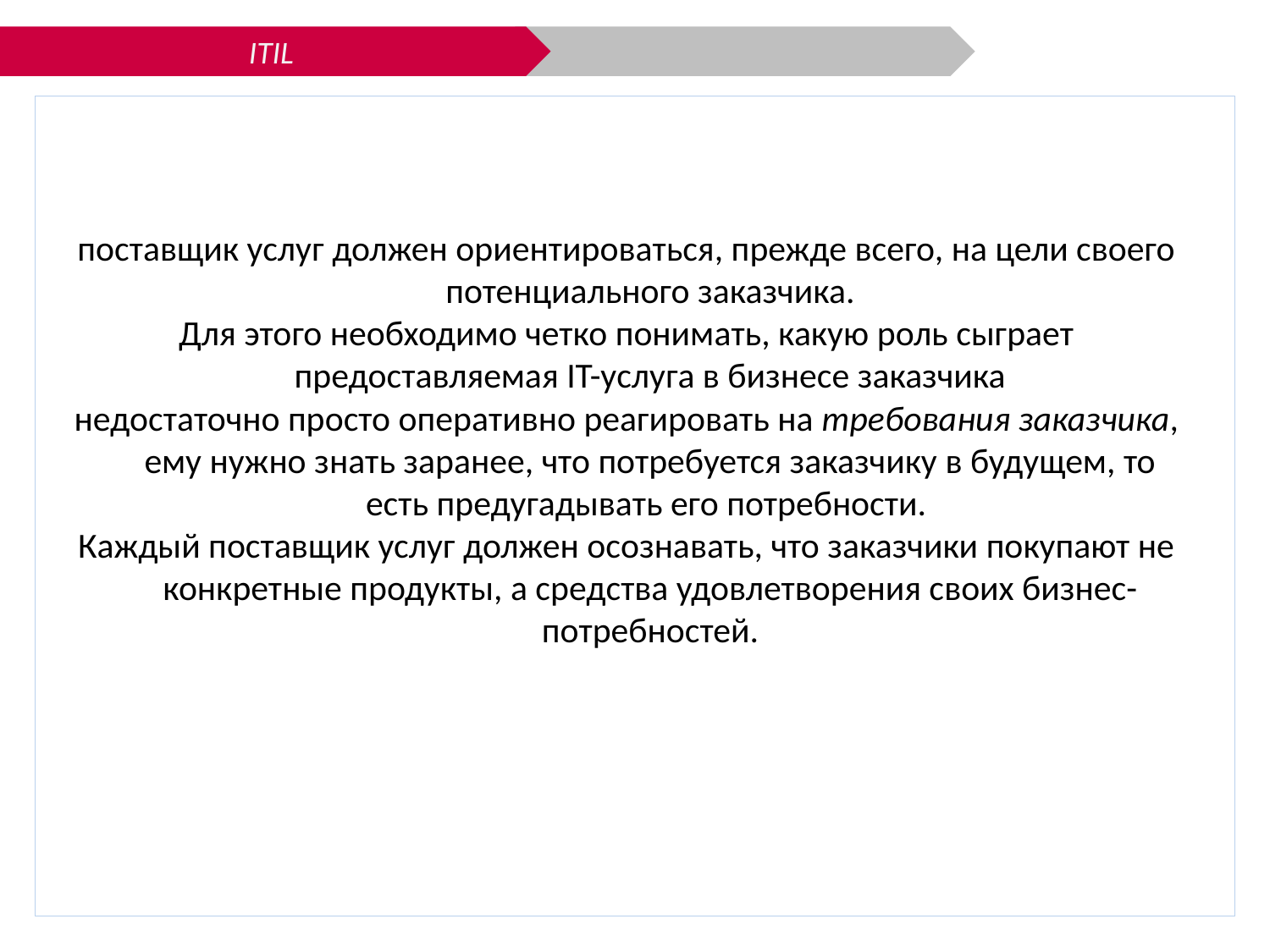

ITIL

поставщик услуг должен ориентироваться, прежде всего, на цели своего потенциального заказчика.
Для этого необходимо четко понимать, какую роль сыграет предоставляемая IT-услуга в бизнесе заказчика
недостаточно просто оперативно реагировать на требования заказчика, ему нужно знать заранее, что потребуется заказчику в будущем, то есть предугадывать его потребности.
Каждый поставщик услуг должен осознавать, что заказчики покупают не конкретные продукты, а средства удовлетворения своих бизнес-потребностей.